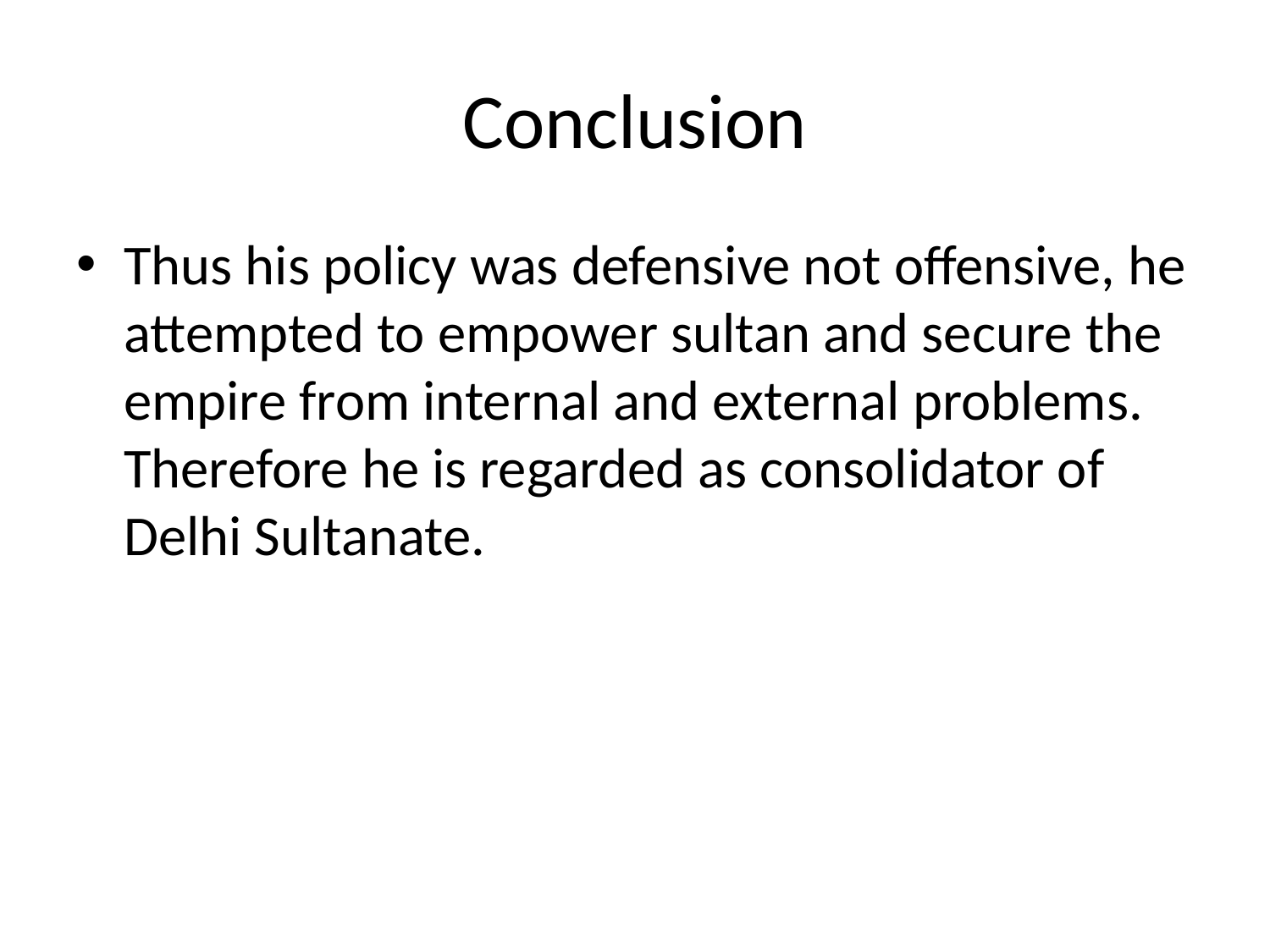

# Conclusion
Thus his policy was defensive not offensive, he attempted to empower sultan and secure the empire from internal and external problems. Therefore he is regarded as consolidator of Delhi Sultanate.